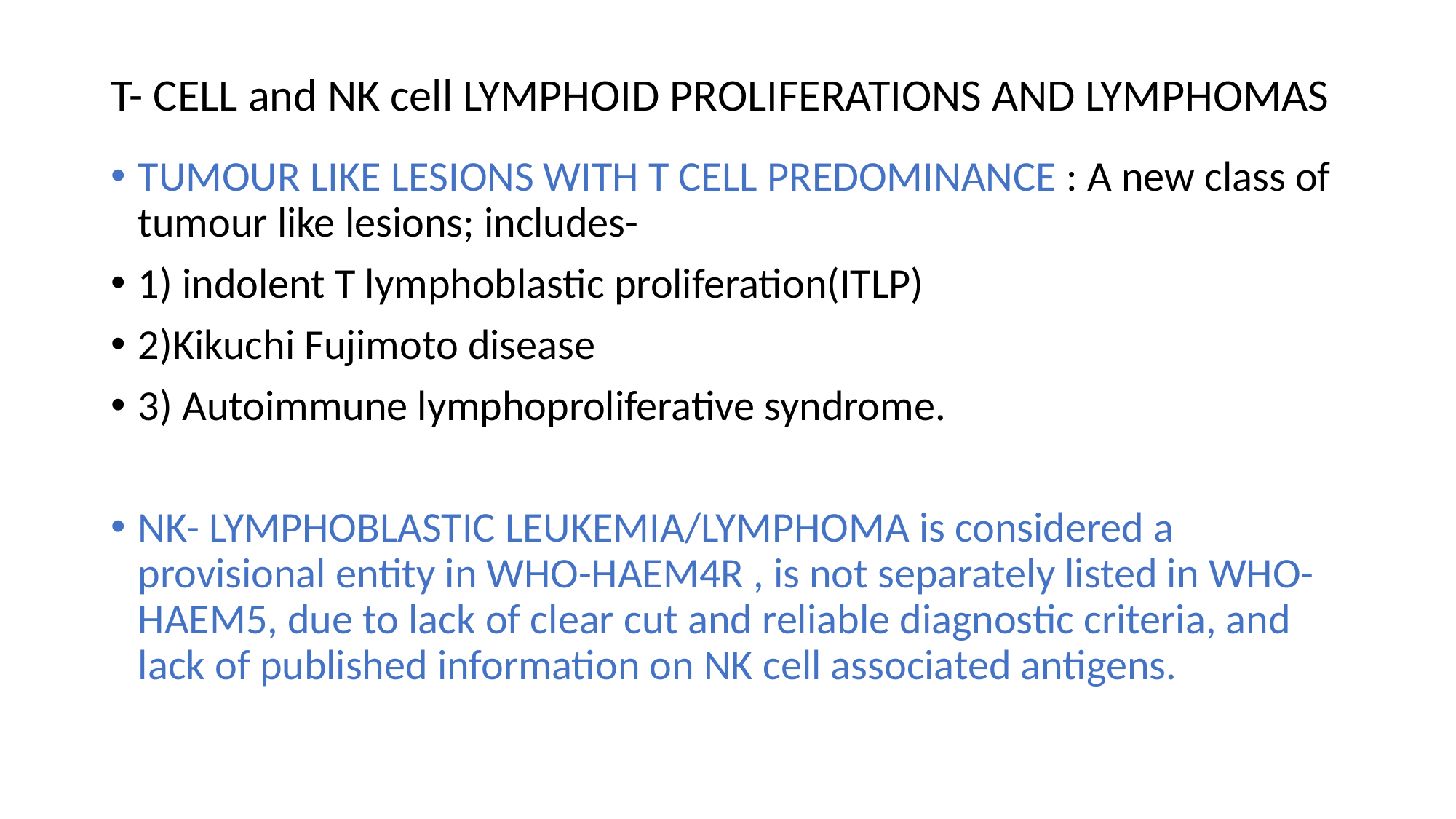

# T- CELL and NK cell LYMPHOID PROLIFERATIONS AND LYMPHOMAS
TUMOUR LIKE LESIONS WITH T CELL PREDOMINANCE : A new class of tumour like lesions; includes-
1) indolent T lymphoblastic proliferation(ITLP)
2)Kikuchi Fujimoto disease
3) Autoimmune lymphoproliferative syndrome.

NK- LYMPHOBLASTIC LEUKEMIA/LYMPHOMA is considered a provisional entity in WHO-HAEM4R , is not separately listed in WHO- HAEM5, due to lack of clear cut and reliable diagnostic criteria, and lack of published information on NK cell associated antigens.